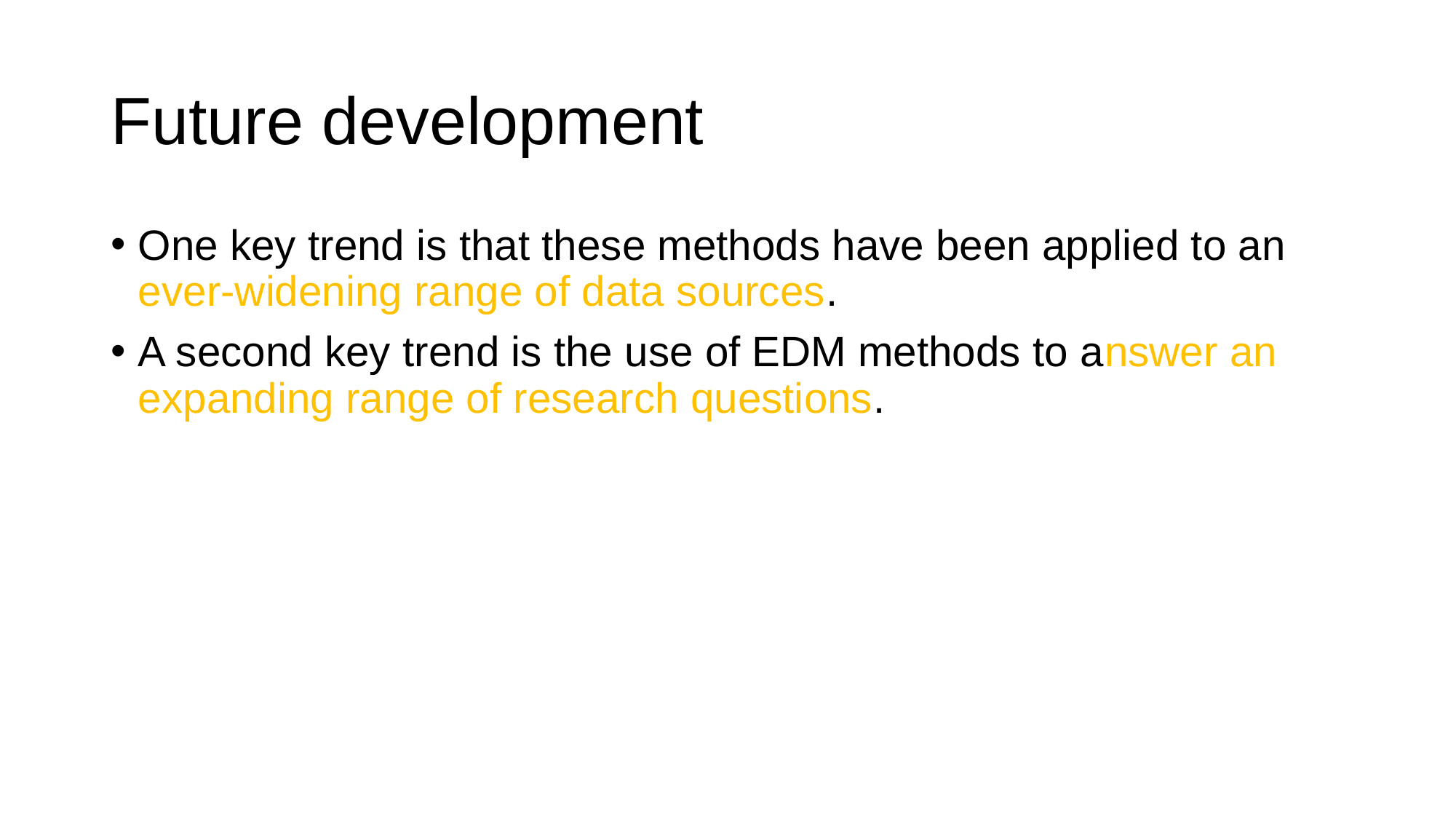

# Future development
One key trend is that these methods have been applied to an ever-widening range of data sources.
A second key trend is the use of EDM methods to answer an expanding range of research questions.